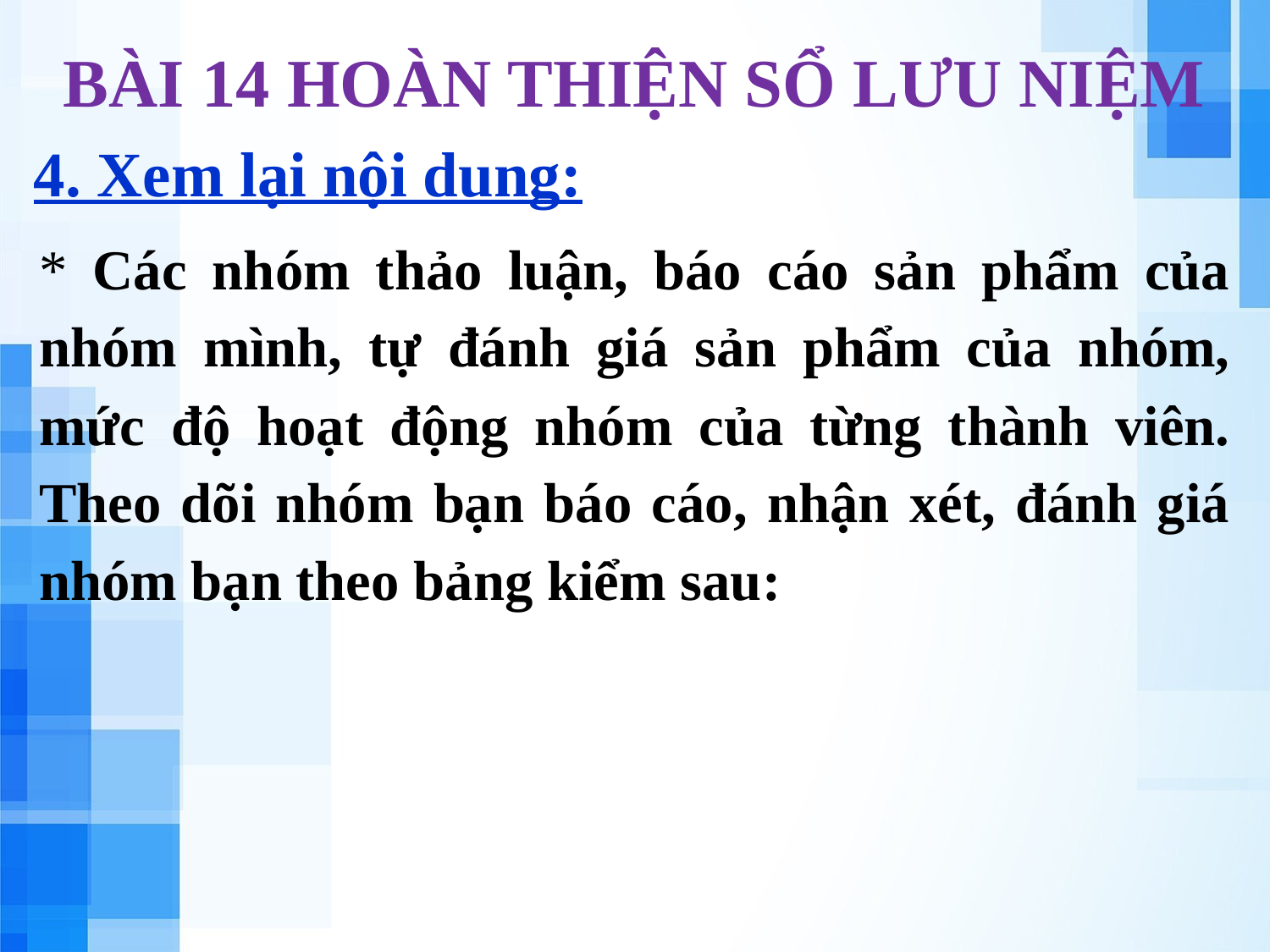

# BÀI 14 HOÀN THIỆN SỔ LƯU NIỆM
4. Xem lại nội dung:
* Các nhóm thảo luận, báo cáo sản phẩm của nhóm mình, tự đánh giá sản phẩm của nhóm, mức độ hoạt động nhóm của từng thành viên. Theo dõi nhóm bạn báo cáo, nhận xét, đánh giá nhóm bạn theo bảng kiểm sau: